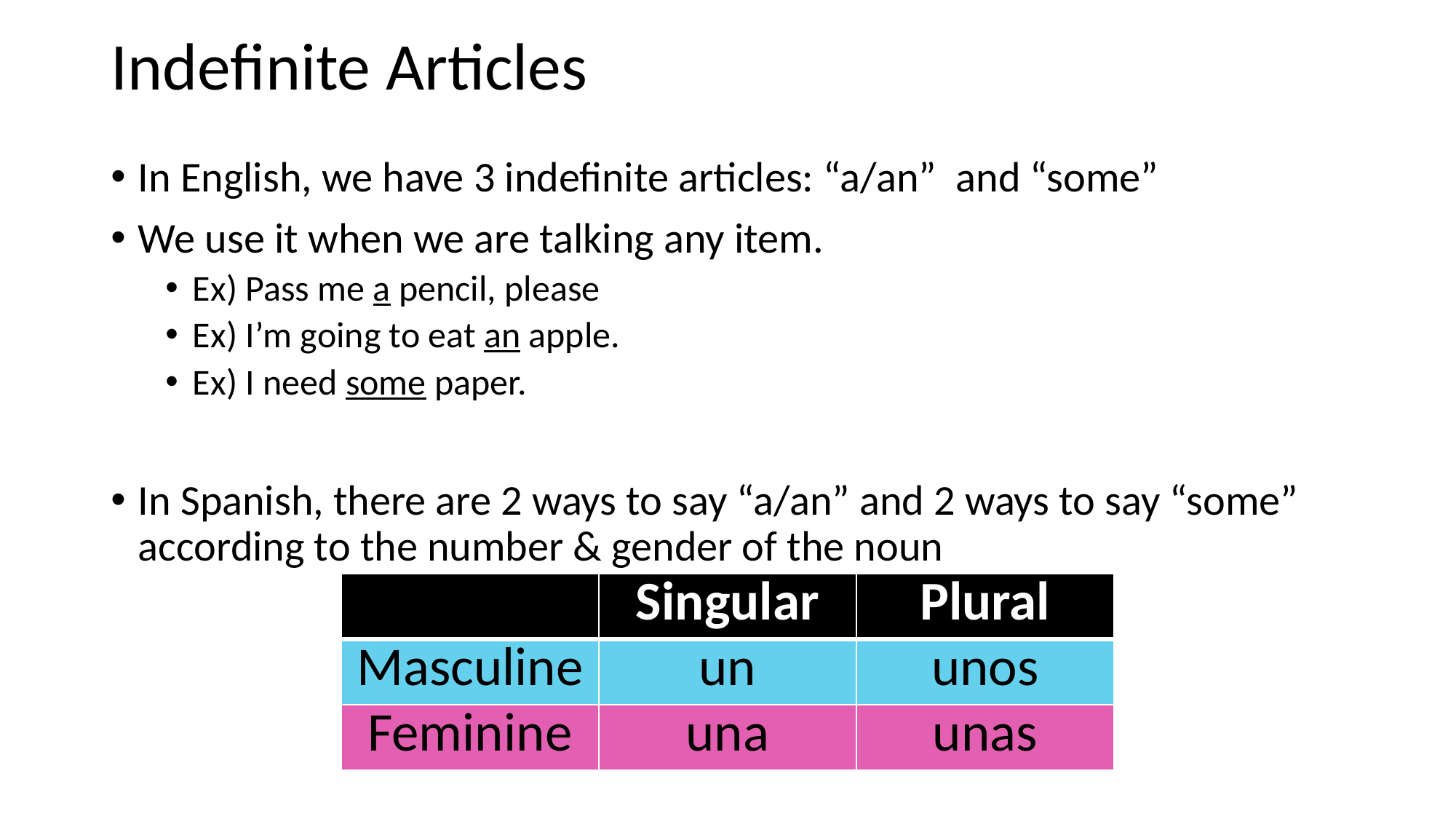

# Indefinite Articles
In English, we have 3 indefinite articles: “a/an”  and “some”
We use it when we are talking any item.
Ex) Pass me a pencil, please
Ex) I’m going to eat an apple.
Ex) I need some paper.

In Spanish, there are 2 ways to say “a/an” and 2 ways to say “some” according to the number & gender of the noun

|  | Singular | Plural |
| --- | --- | --- |
| Masculine | un | unos |
| Feminine | una | unas |